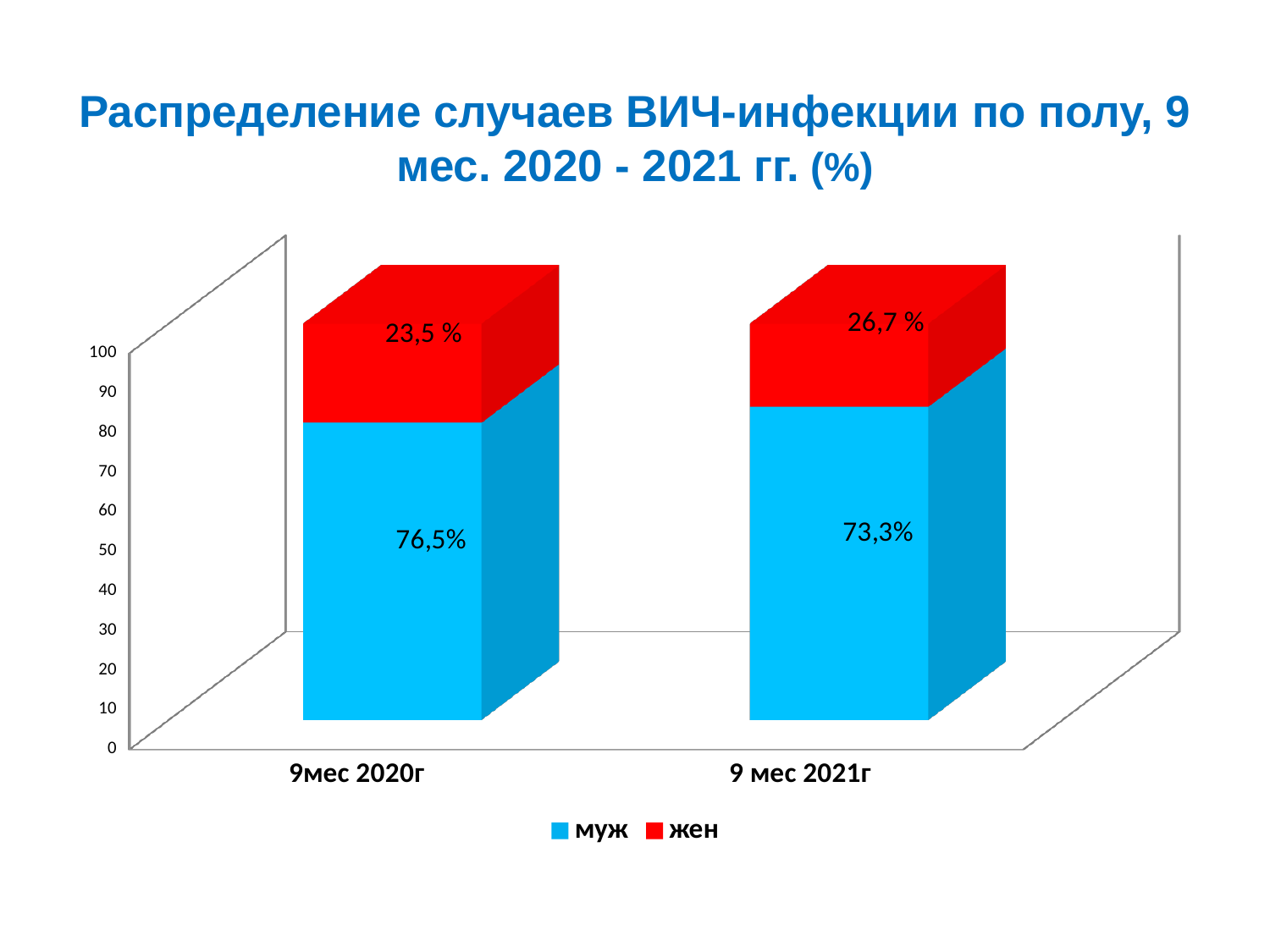

# Распределение случаев ВИЧ-инфекции по полу, 9 мес. 2020 - 2021 гг. (%)

[unsupported chart]